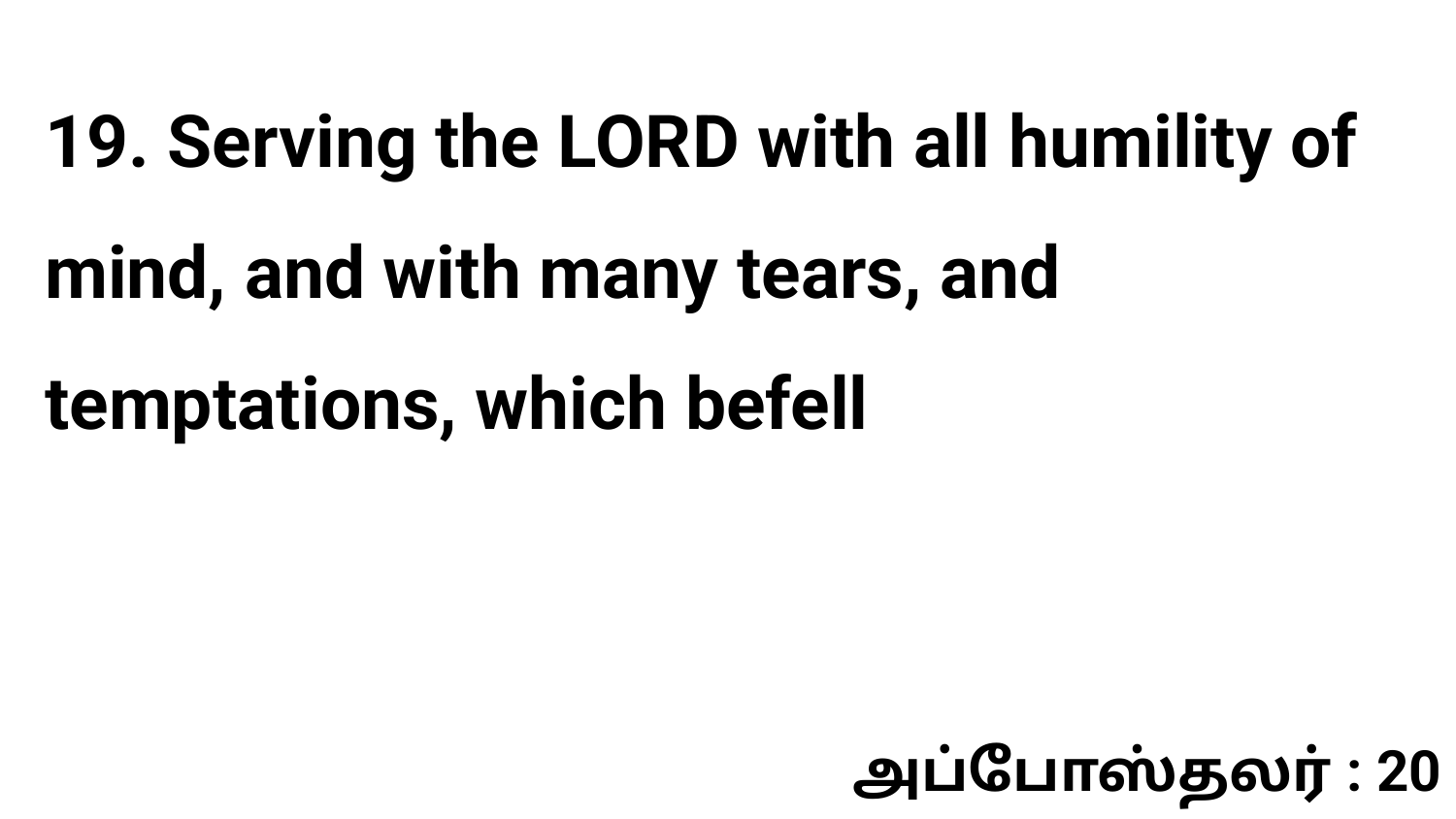

19. Serving the LORD with all humility of mind, and with many tears, and temptations, which befell
அப்போஸ்தலர் : 20